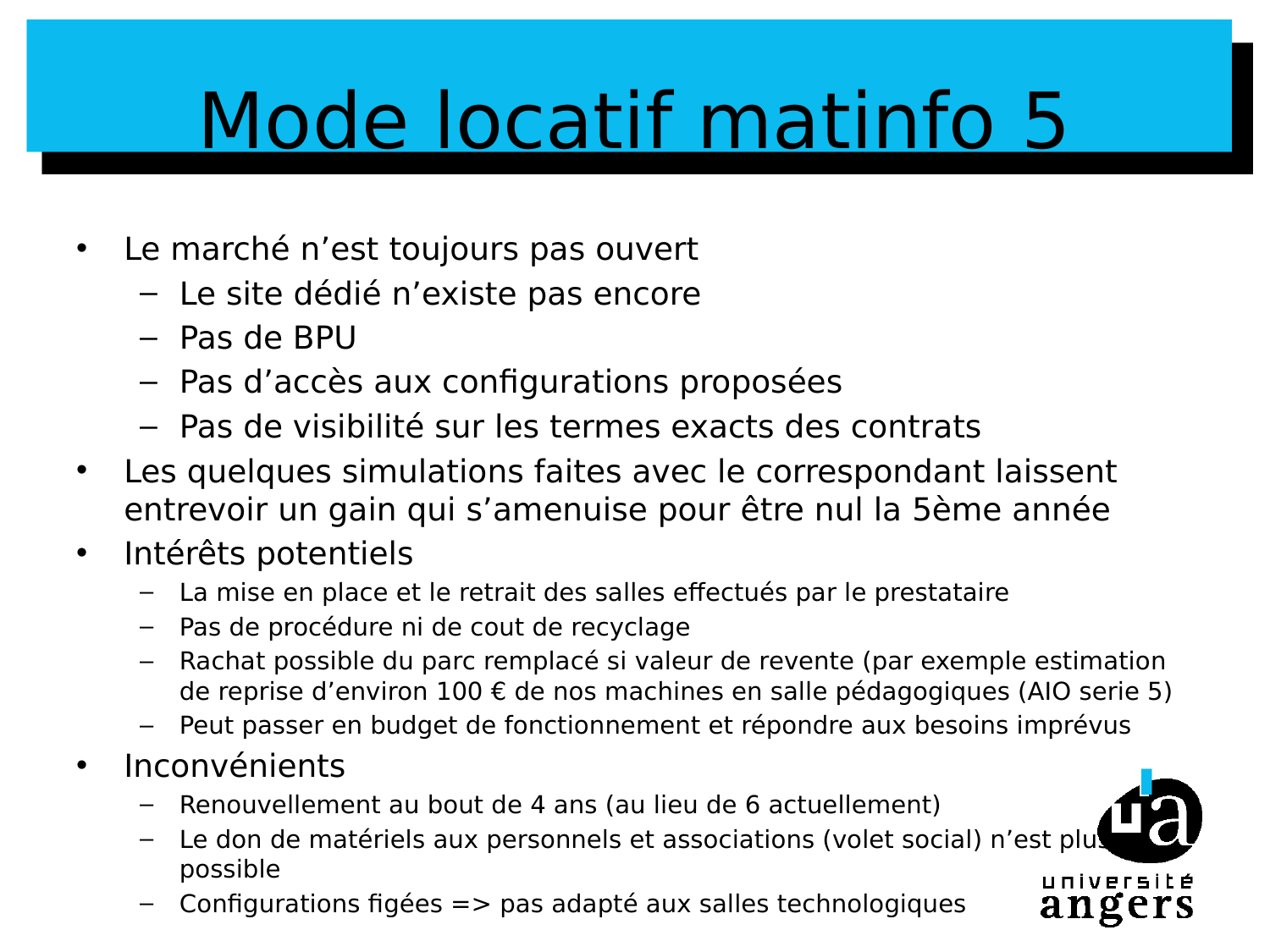

# Mode locatif matinfo 5
Le marché n’est toujours pas ouvert
Le site dédié n’existe pas encore
Pas de BPU
Pas d’accès aux configurations proposées
Pas de visibilité sur les termes exacts des contrats
Les quelques simulations faites avec le correspondant laissent entrevoir un gain qui s’amenuise pour être nul la 5ème année
Intérêts potentiels
La mise en place et le retrait des salles effectués par le prestataire
Pas de procédure ni de cout de recyclage
Rachat possible du parc remplacé si valeur de revente (par exemple estimation de reprise d’environ 100 € de nos machines en salle pédagogiques (AIO serie 5)
Peut passer en budget de fonctionnement et répondre aux besoins imprévus
Inconvénients
Renouvellement au bout de 4 ans (au lieu de 6 actuellement)
Le don de matériels aux personnels et associations (volet social) n’est plus possible
Configurations figées => pas adapté aux salles technologiques